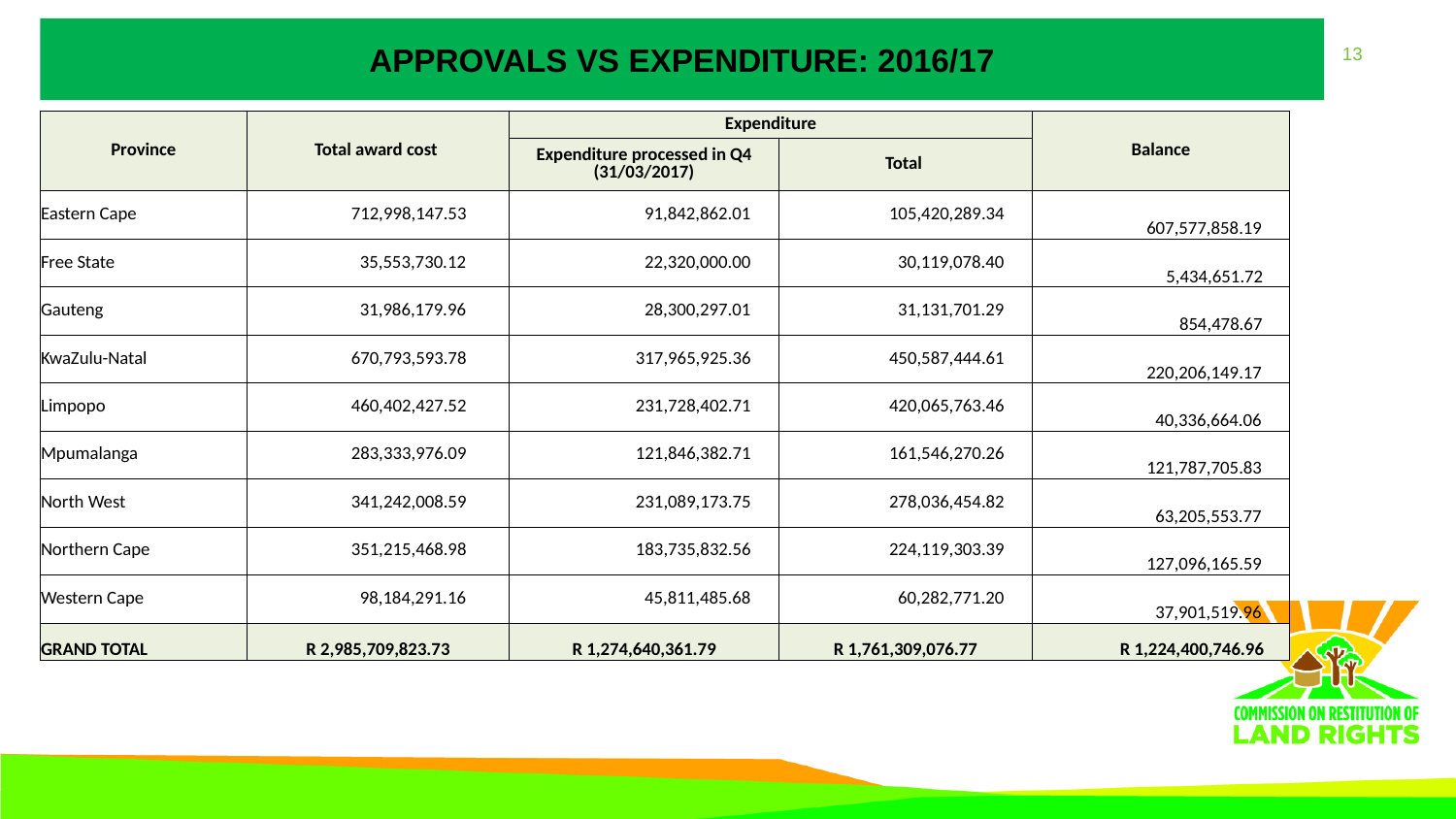

# APPROVALS VS EXPENDITURE: 2016/17
| Province | Total award cost | Expenditure |  | Balance |
| --- | --- | --- | --- | --- |
|  |  | Expenditure processed in Q4 (31/03/2017) | Total |  |
| Eastern Cape | 712,998,147.53 | 91,842,862.01 | 105,420,289.34 | 607,577,858.19 |
| Free State | 35,553,730.12 | 22,320,000.00 | 30,119,078.40 | 5,434,651.72 |
| Gauteng | 31,986,179.96 | 28,300,297.01 | 31,131,701.29 | 854,478.67 |
| KwaZulu-Natal | 670,793,593.78 | 317,965,925.36 | 450,587,444.61 | 220,206,149.17 |
| Limpopo | 460,402,427.52 | 231,728,402.71 | 420,065,763.46 | 40,336,664.06 |
| Mpumalanga | 283,333,976.09 | 121,846,382.71 | 161,546,270.26 | 121,787,705.83 |
| North West | 341,242,008.59 | 231,089,173.75 | 278,036,454.82 | 63,205,553.77 |
| Northern Cape | 351,215,468.98 | 183,735,832.56 | 224,119,303.39 | 127,096,165.59 |
| Western Cape | 98,184,291.16 | 45,811,485.68 | 60,282,771.20 | 37,901,519.96 |
| GRAND TOTAL | R 2,985,709,823.73 | R 1,274,640,361.79 | R 1,761,309,076.77 | R 1,224,400,746.96 |